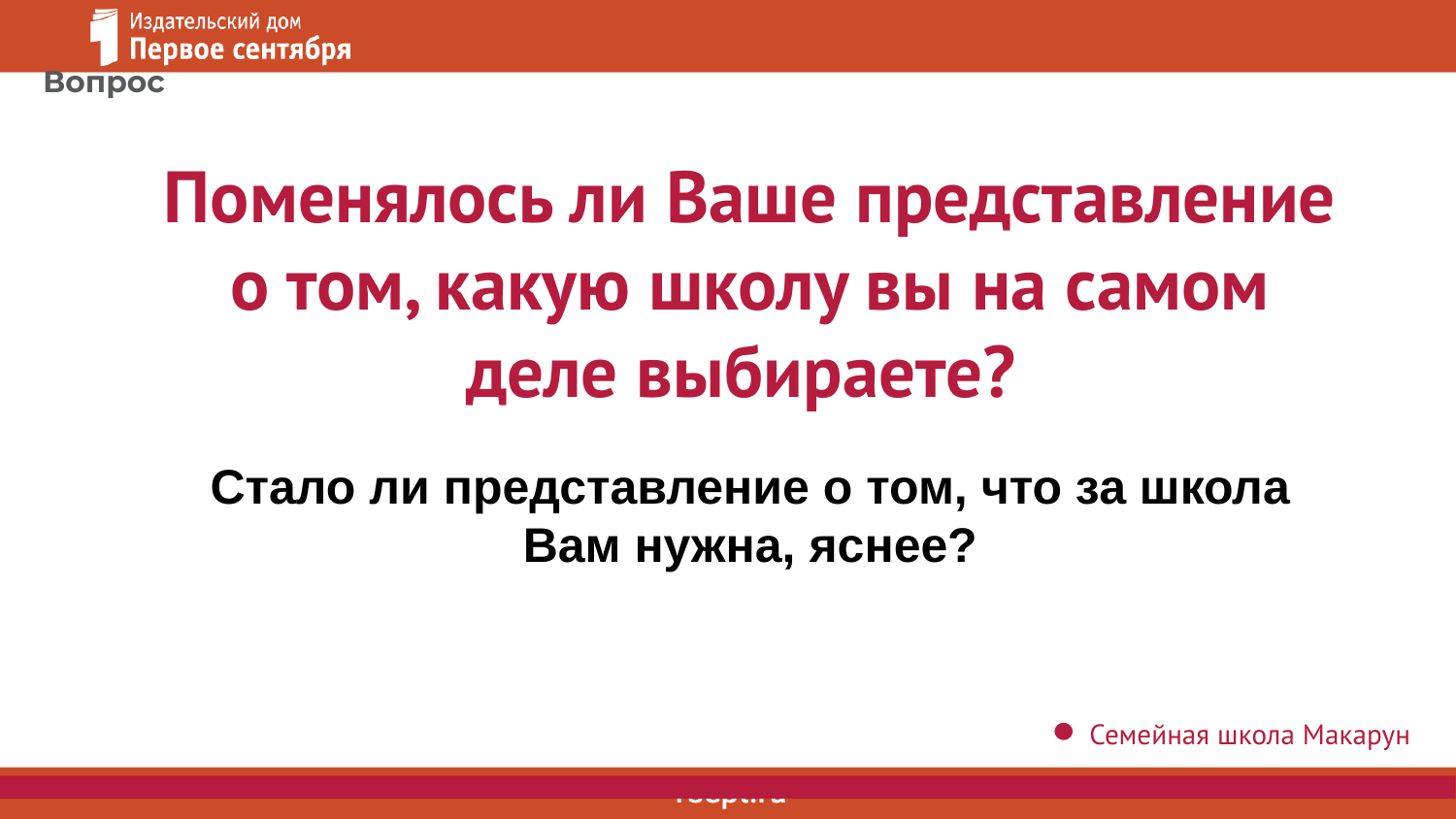

Вопрос
Поменялось ли Ваше представление о том, какую школу вы на самом деле выбираете?

Стало ли представление о том, что за школа Вам нужна, яснее?

Семейная школа Макарун